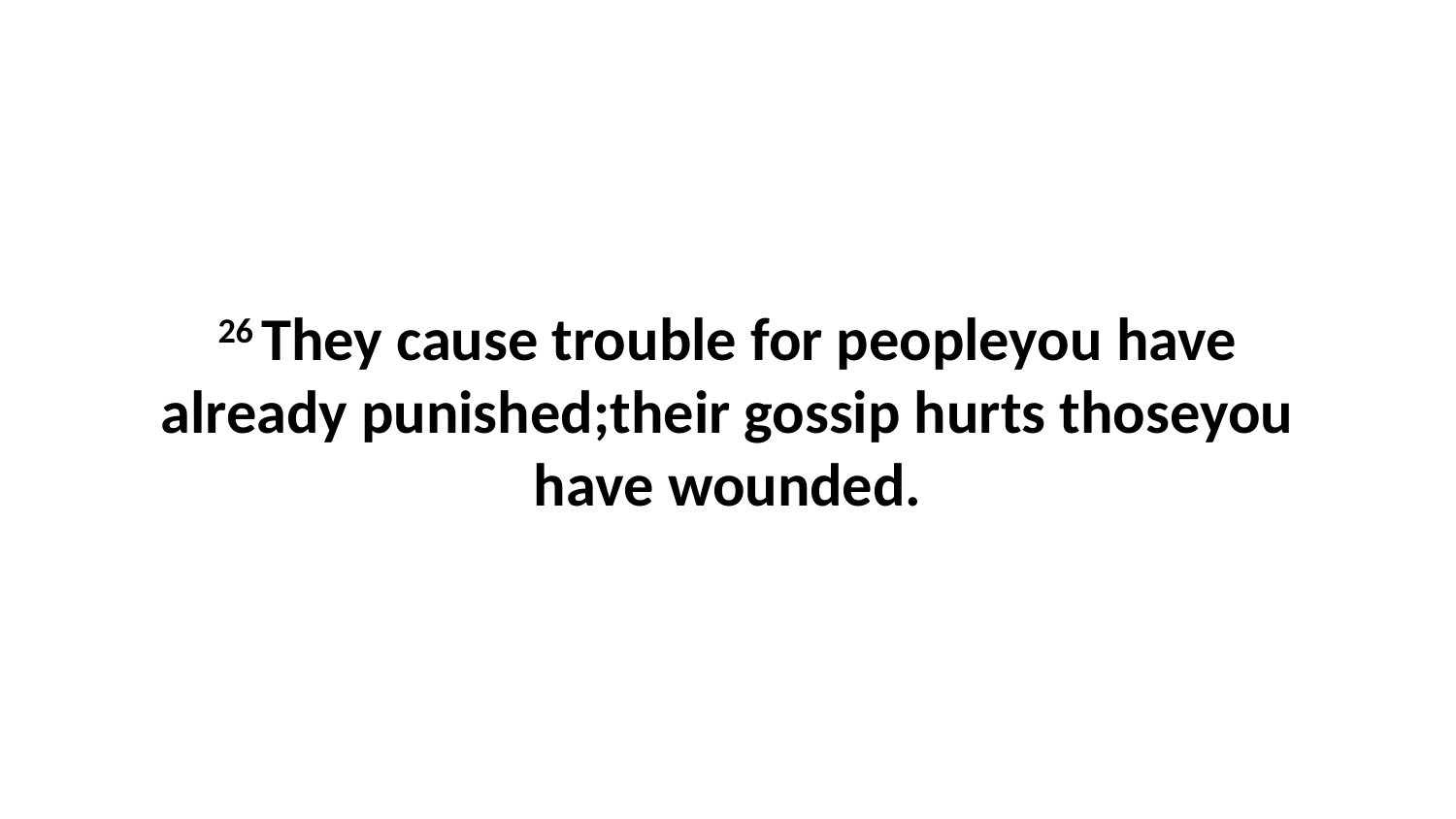

26 They cause trouble for peopleyou have already punished;their gossip hurts thoseyou have wounded.